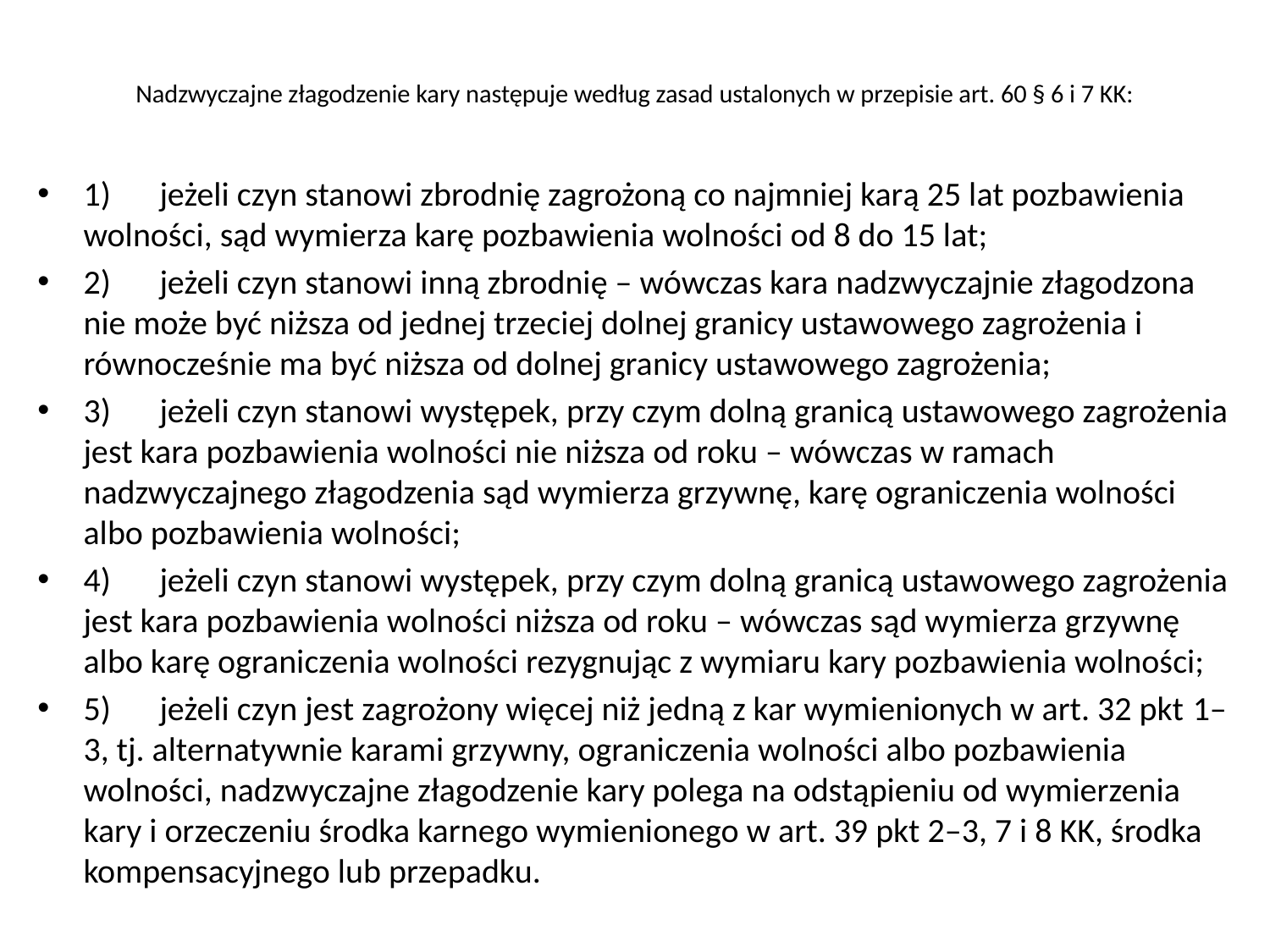

# Nadzwyczajne złagodzenie kary następuje według zasad ustalonych w przepisie art. 60 § 6 i 7 KK:
1)	jeżeli czyn stanowi zbrodnię zagrożoną co najmniej karą 25 lat pozbawienia wolności, sąd wymierza karę pozbawienia wolności od 8 do 15 lat;
2)	jeżeli czyn stanowi inną zbrodnię – wówczas kara nadzwyczajnie złagodzona nie może być niższa od jednej trzeciej dolnej granicy ustawowego zagrożenia i równocześnie ma być niższa od dolnej granicy ustawowego zagrożenia;
3)	jeżeli czyn stanowi występek, przy czym dolną granicą ustawowego zagrożenia jest kara pozbawienia wolności nie niższa od roku – wówczas w ramach nadzwyczajnego złagodzenia sąd wymierza grzywnę, karę ograniczenia wolności albo pozbawienia wolności;
4)	jeżeli czyn stanowi występek, przy czym dolną granicą ustawowego zagrożenia jest kara pozbawienia wolności niższa od roku – wówczas sąd wymierza grzywnę albo karę ograniczenia wolności rezygnując z wymiaru kary pozbawienia wolności;
5)	jeżeli czyn jest zagrożony więcej niż jedną z kar wymienionych w art. 32 pkt 1–3, tj. alternatywnie karami grzywny, ograniczenia wolności albo pozbawienia wolności, nadzwyczajne złagodzenie kary polega na odstąpieniu od wymierzenia kary i orzeczeniu środka karnego wymienionego w art. 39 pkt 2–3, 7 i 8 KK, środka kompensacyjnego lub przepadku.